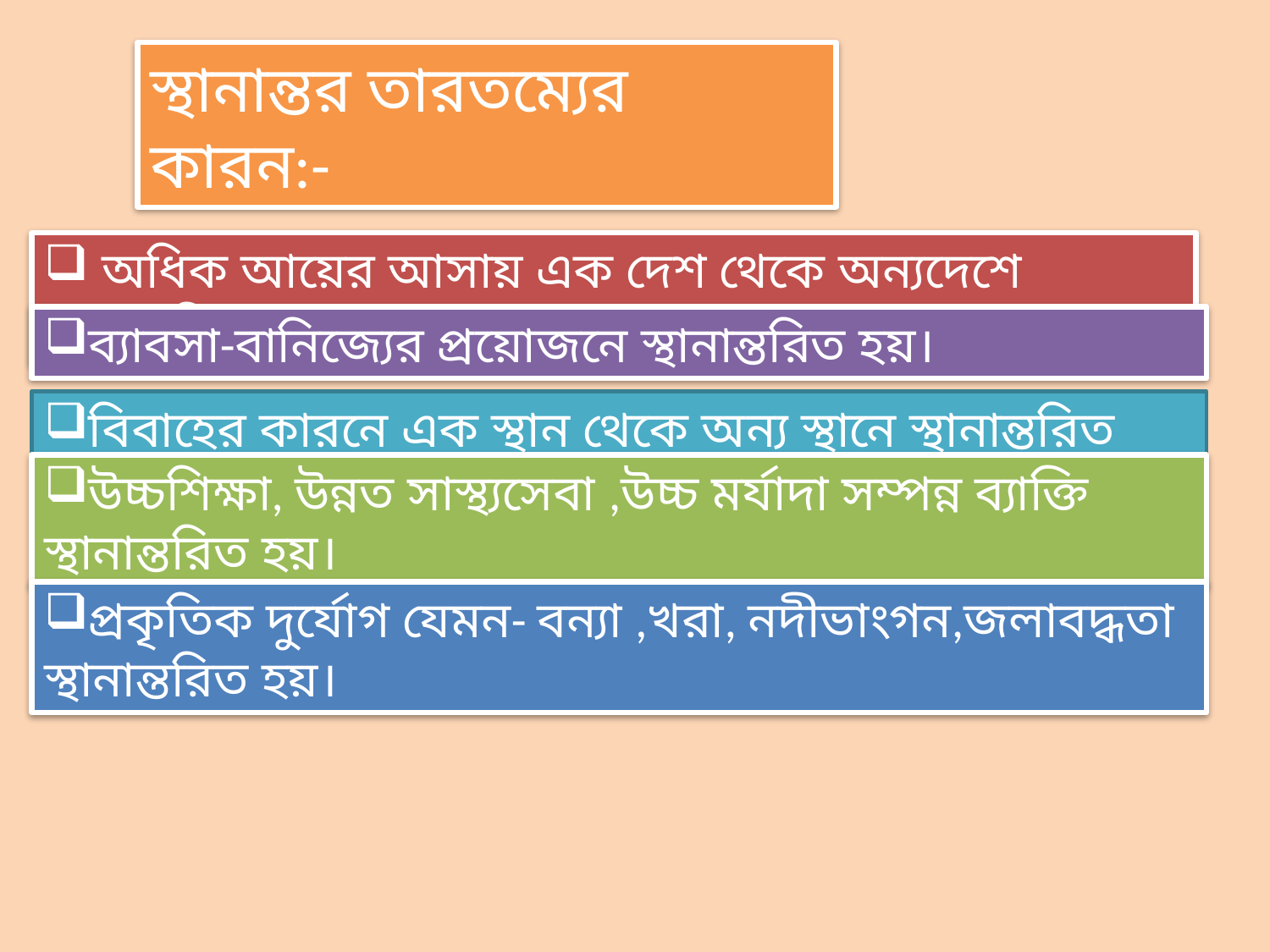

স্থানান্তর তারতম্যের কারন:-
 অধিক আয়ের আসায় এক দেশ থেকে অন্যদেশে স্থানান্তরিত হয়।
ব্যাবসা-বানিজ্যের প্রয়োজনে স্থানান্তরিত হয়।
বিবাহের কারনে এক স্থান থেকে অন্য স্থানে স্থানান্তরিত হয়।
উচ্চশিক্ষা, উন্নত সাস্থ্যসেবা ,উচ্চ মর্যাদা সম্পন্ন ব্যাক্তি স্থানান্তরিত হয়।
প্রকৃতিক দুর্যোগ যেমন- বন্যা ,খরা, নদীভাংগন,জলাবদ্ধতা স্থানান্তরিত হয়।